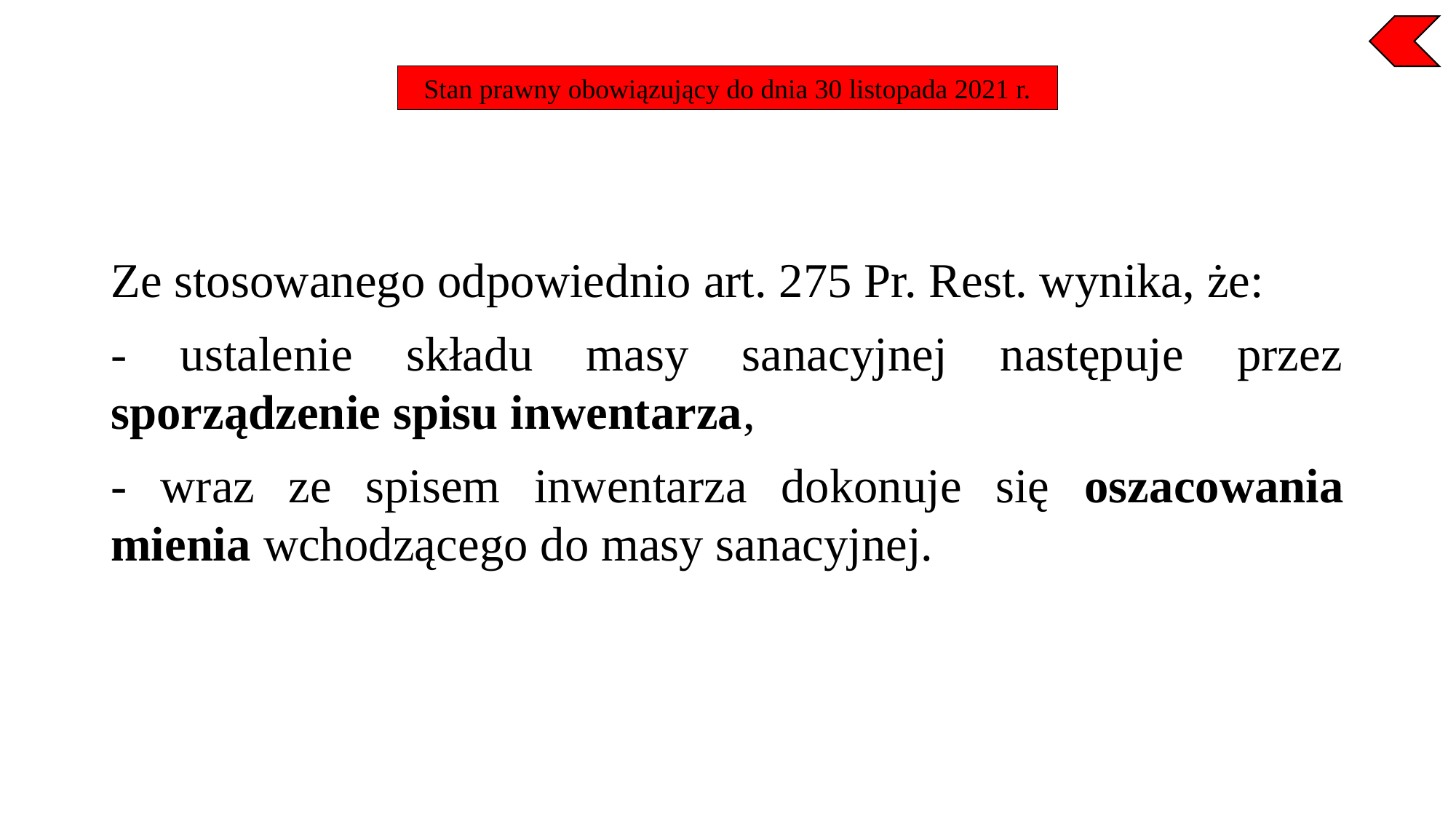

Stan prawny obowiązujący do dnia 30 listopada 2021 r.
Ze stosowanego odpowiednio art. 275 Pr. Rest. wynika, że:
- ustalenie składu masy sanacyjnej następuje przez sporządzenie spisu inwentarza,
- wraz ze spisem inwentarza dokonuje się oszacowania mienia wchodzącego do masy sanacyjnej.